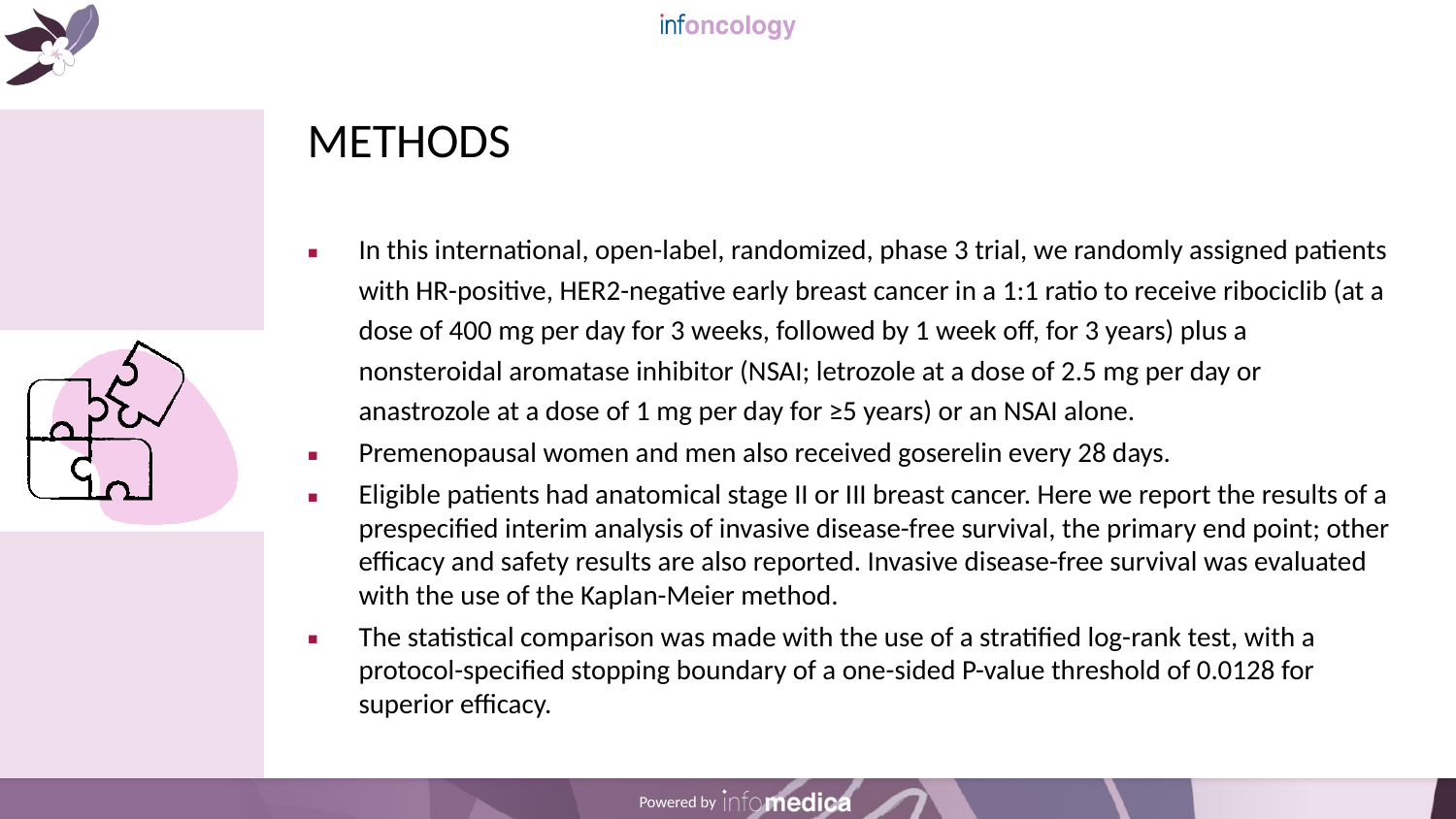

# METHODS
In this international, open-label, randomized, phase 3 trial, we randomly assigned patients with HR-positive, HER2-negative early breast cancer in a 1:1 ratio to receive ribociclib (at a dose of 400 mg per day for 3 weeks, followed by 1 week off, for 3 years) plus a nonsteroidal aromatase inhibitor (NSAI; letrozole at a dose of 2.5 mg per day or anastrozole at a dose of 1 mg per day for ≥5 years) or an NSAI alone.
Premenopausal women and men also received goserelin every 28 days.
Eligible patients had anatomical stage II or III breast cancer. Here we report the results of a prespecified interim analysis of invasive disease-free survival, the primary end point; other efficacy and safety results are also reported. Invasive disease-free survival was evaluated with the use of the Kaplan-Meier method.
The statistical comparison was made with the use of a stratified log-rank test, with a protocol-specified stopping boundary of a one-sided P-value threshold of 0.0128 for superior efficacy.